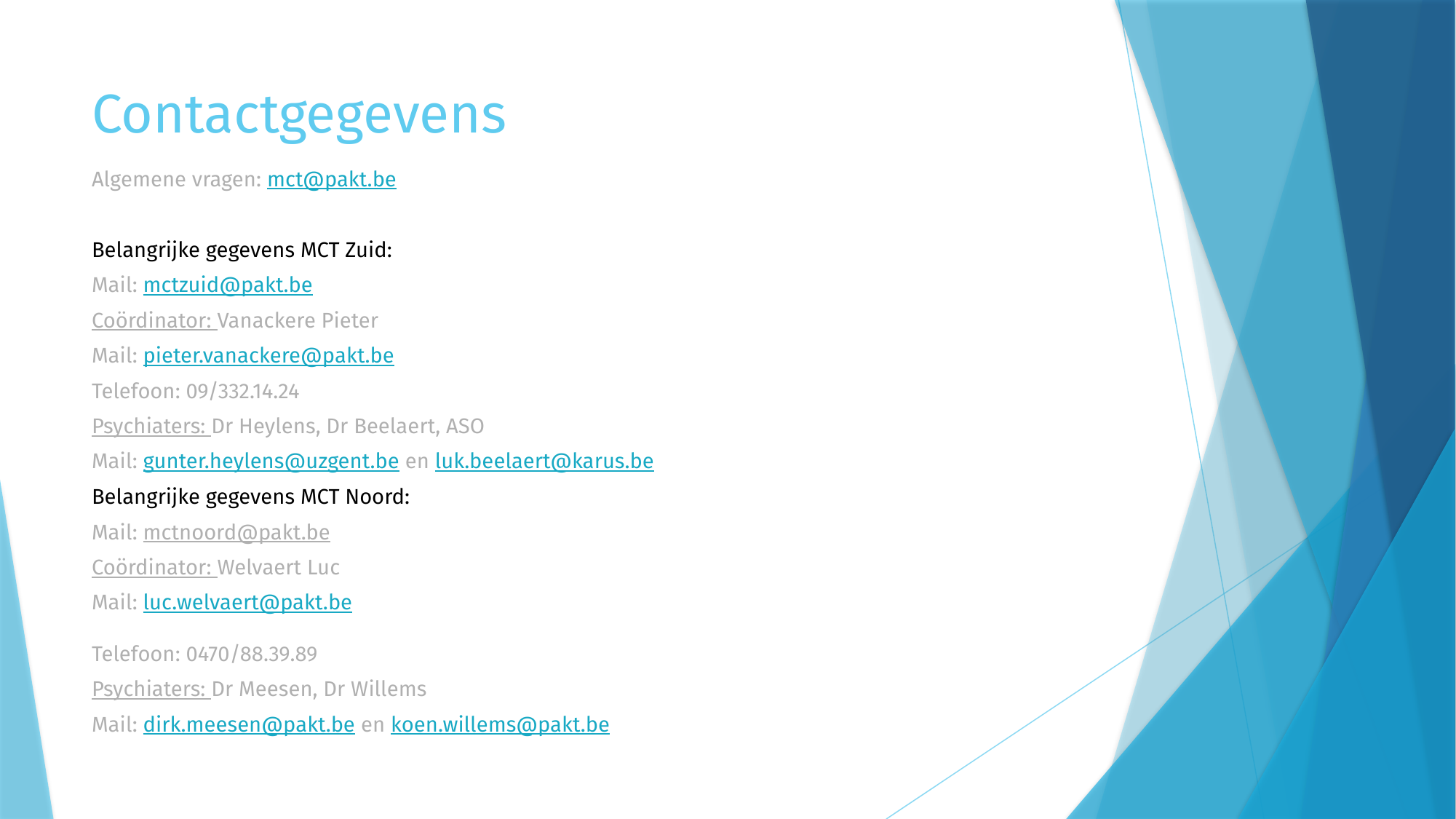

# Contactgegevens
Algemene vragen: mct@pakt.be

Belangrijke gegevens MCT Zuid:
Mail: mctzuid@pakt.be
Coördinator: Vanackere Pieter
Mail: pieter.vanackere@pakt.be
Telefoon: 09/332.14.24
Psychiaters: Dr Heylens, Dr Beelaert, ASO
Mail: gunter.heylens@uzgent.be en luk.beelaert@karus.be
Belangrijke gegevens MCT Noord:
Mail: mctnoord@pakt.be
Coördinator: Welvaert Luc
Mail: luc.welvaert@pakt.be
Telefoon: 0470/88.39.89
Psychiaters: Dr Meesen, Dr Willems
Mail: dirk.meesen@pakt.be en koen.willems@pakt.be